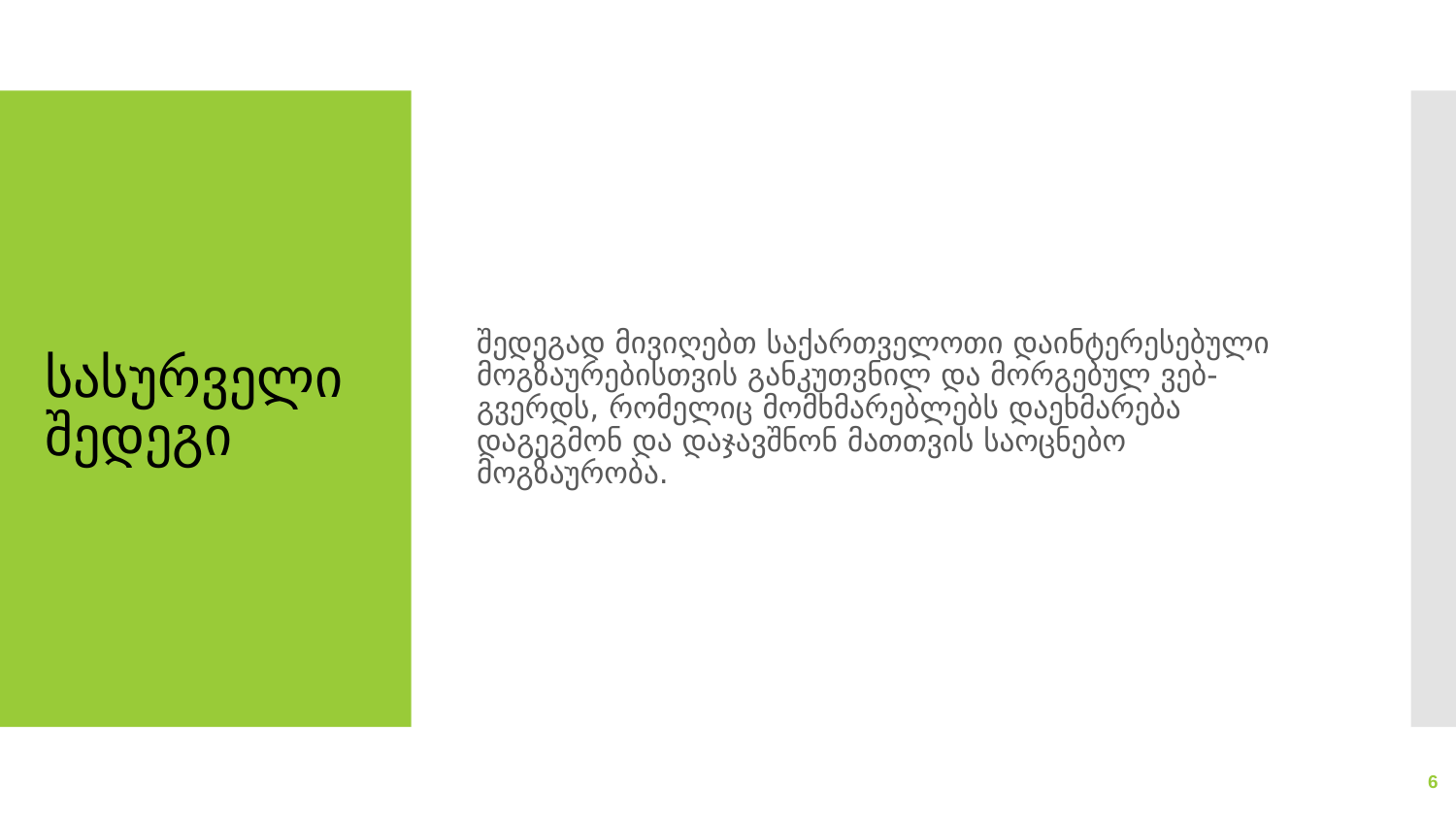

შედეგად მივიღებთ საქართველოთი დაინტერესებული მოგზაურებისთვის განკუთვნილ და მორგებულ ვებ-გვერდს, რომელიც მომხმარებლებს დაეხმარება დაგეგმონ და დაჯავშნონ მათთვის საოცნებო მოგზაურობა.
# სასურველი შედეგი
6